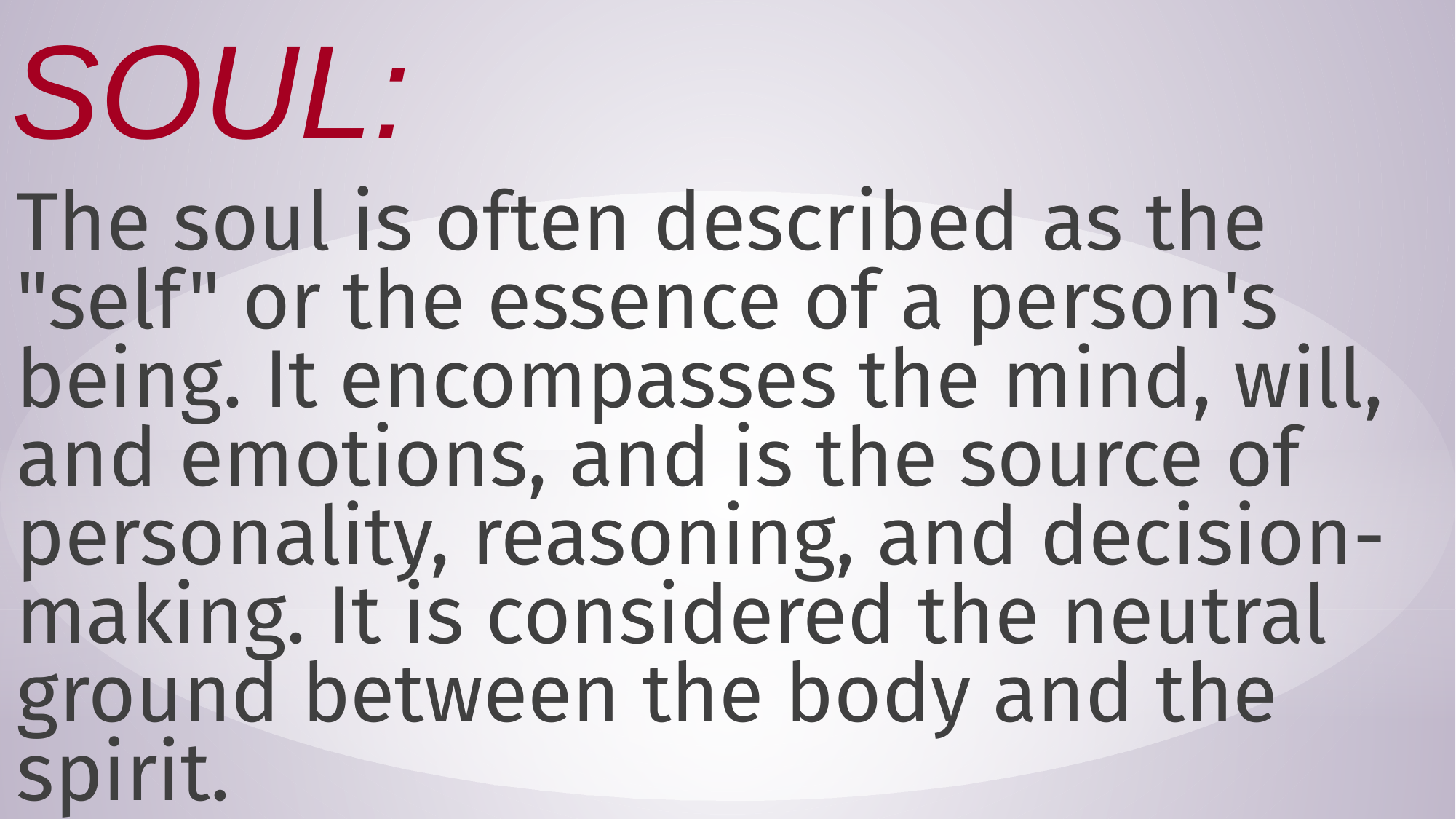

# SOUL:
The soul is often described as the "self" or the essence of a person's being. It encompasses the mind, will, and emotions, and is the source of personality, reasoning, and decision-making. It is considered the neutral ground between the body and the spirit.